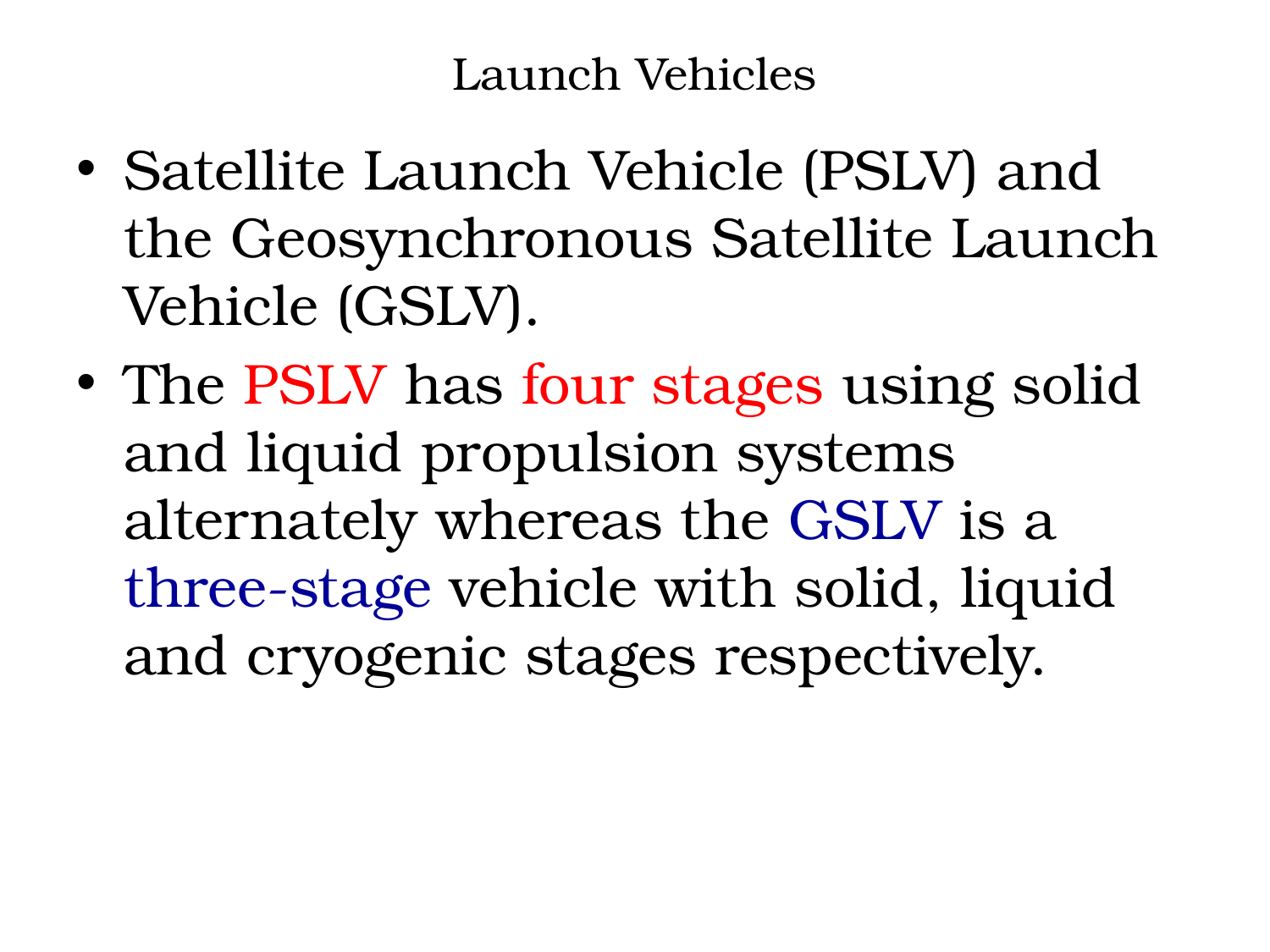

# Launch Vehicles
Satellite Launch Vehicle (PSLV) and the Geosynchronous Satellite Launch Vehicle (GSLV).
The PSLV has four stages using solid and liquid propulsion systems alternately whereas the GSLV is a three-stage vehicle with solid, liquid and cryogenic stages respectively.